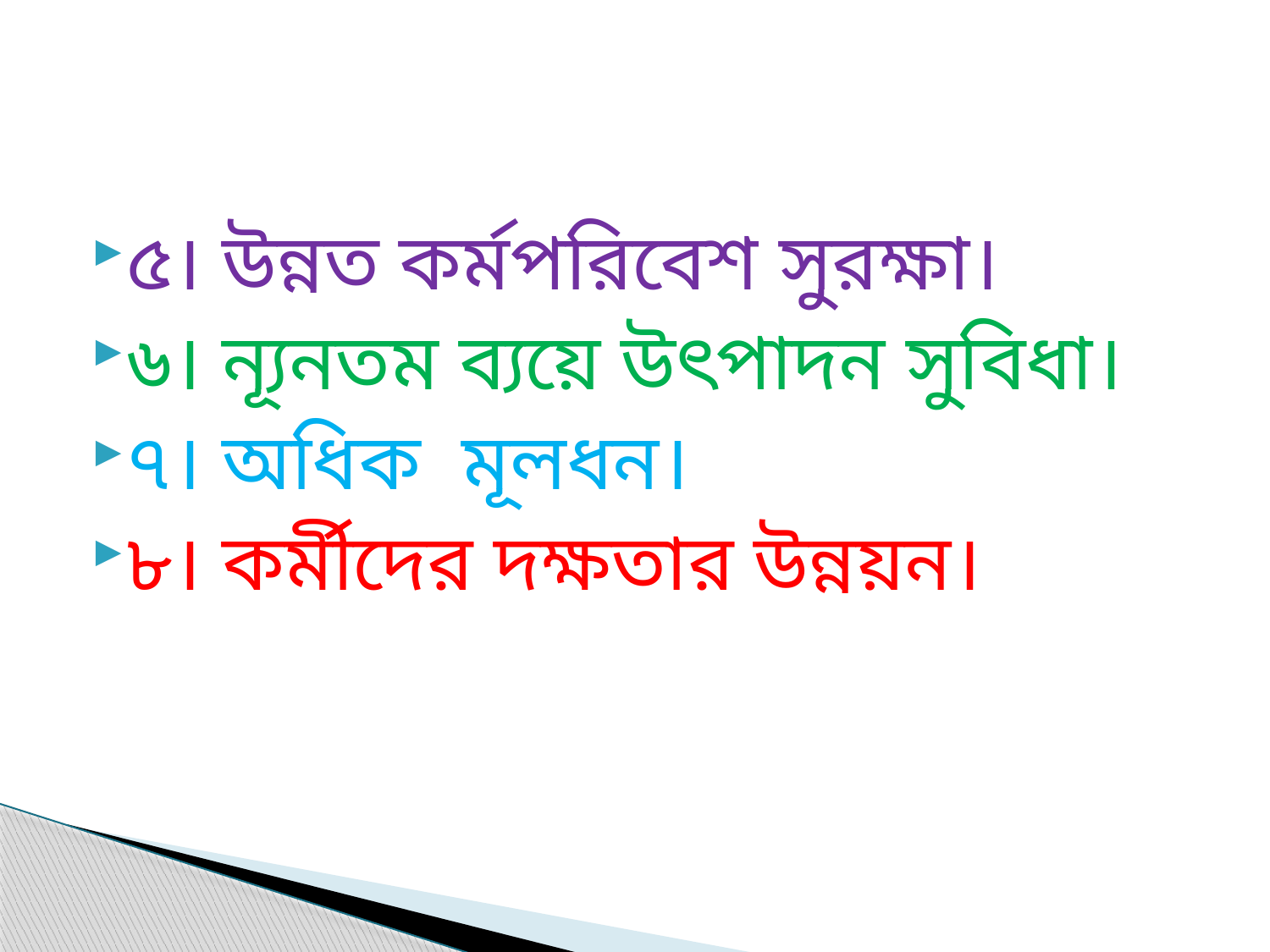

#
৫। উন্নত কর্মপরিবেশ সুরক্ষা।
৬। ন্যূনতম ব্যয়ে উৎপাদন সুবিধা।
৭। অধিক  মূলধন।
৮। কর্মীদের দক্ষতার উন্নয়ন।